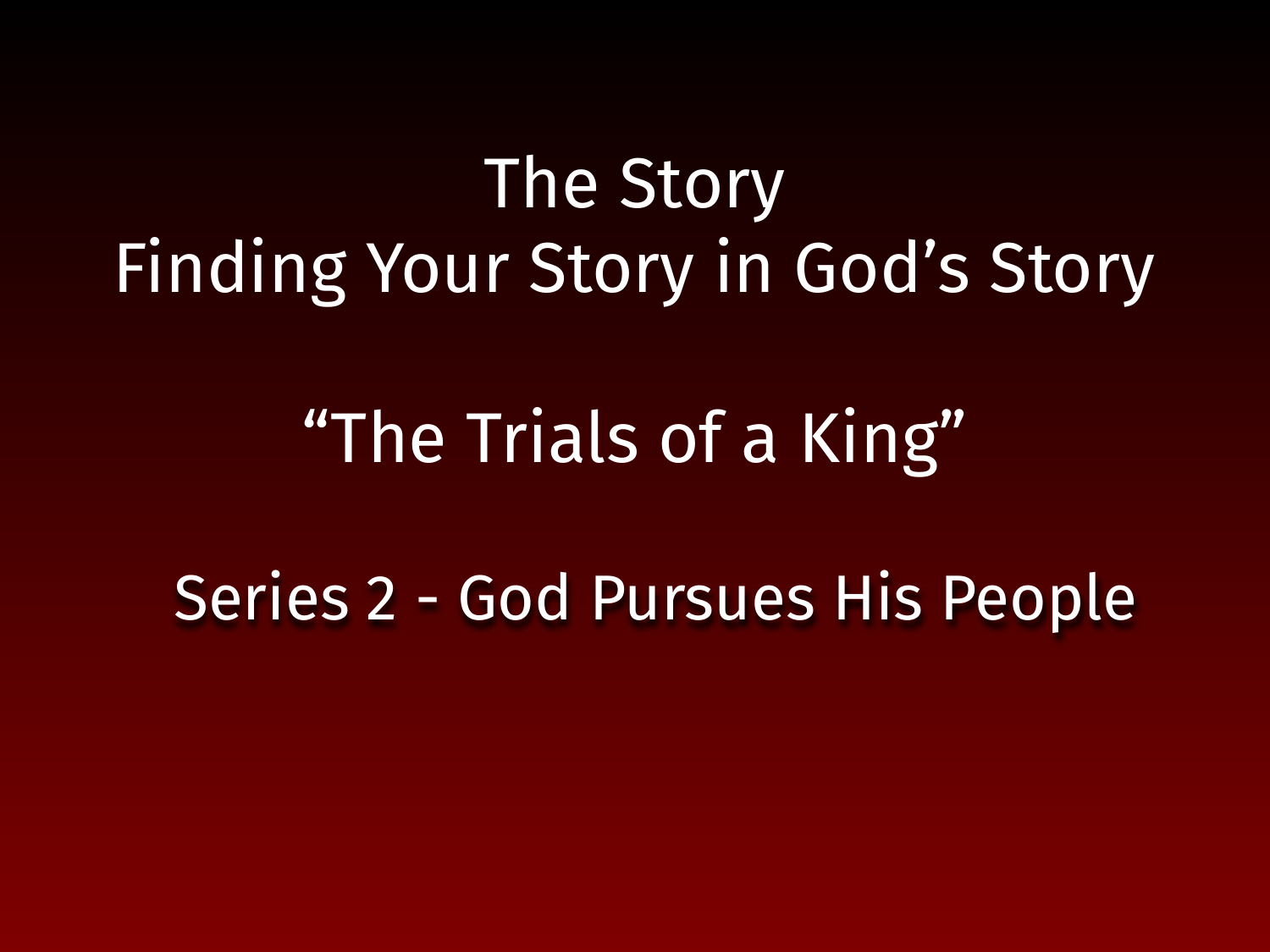

# The Story Finding Your Story in God’s Story “The Trials of a King”
Series 2 - God Pursues His People